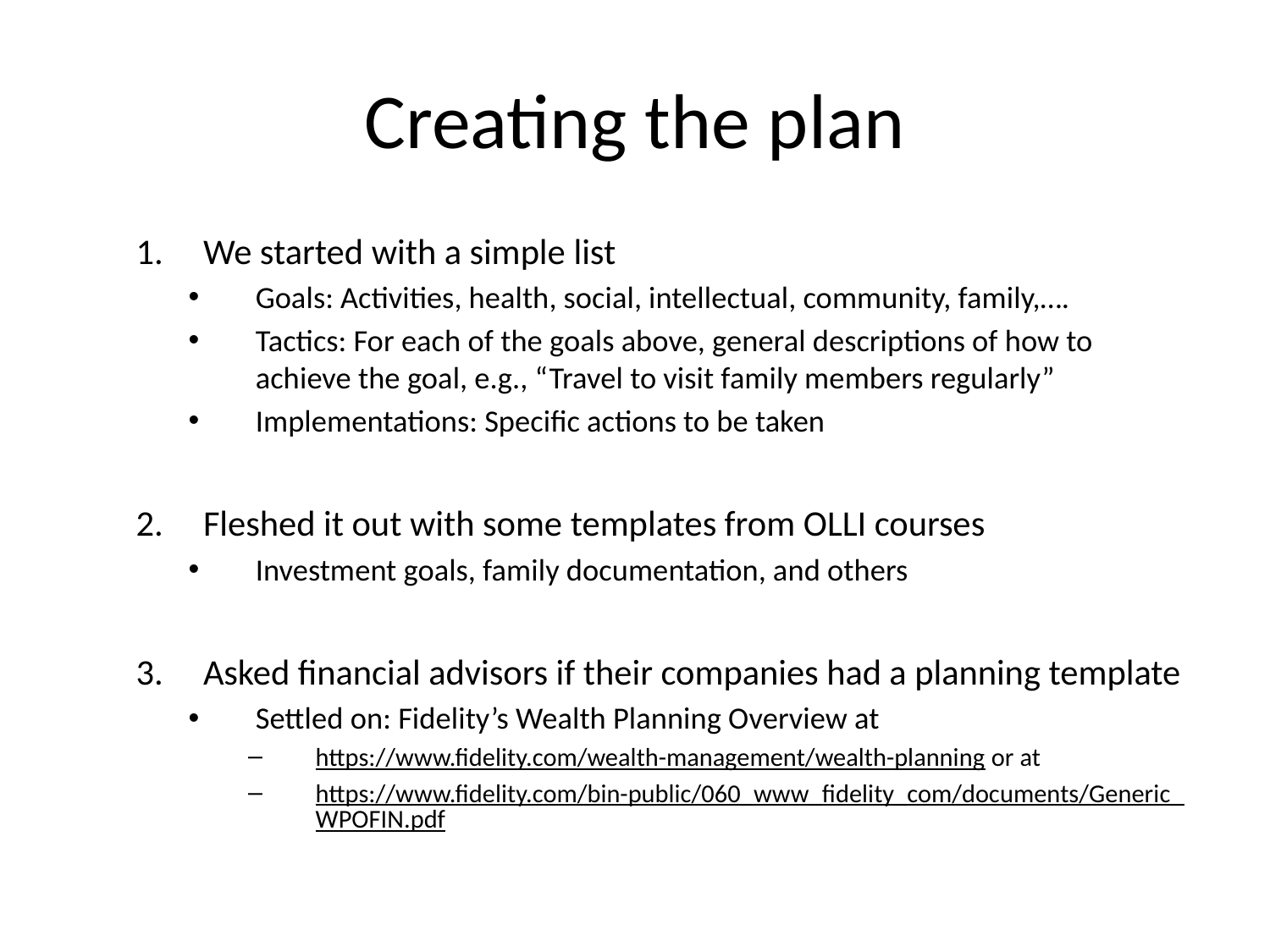

# Creating the plan
We started with a simple list
Goals: Activities, health, social, intellectual, community, family,….
Tactics: For each of the goals above, general descriptions of how to achieve the goal, e.g., “Travel to visit family members regularly”
Implementations: Specific actions to be taken

Fleshed it out with some templates from OLLI courses
Investment goals, family documentation, and others

Asked financial advisors if their companies had a planning template
Settled on: Fidelity’s Wealth Planning Overview at
https://www.fidelity.com/wealth-management/wealth-planning or at
https://www.fidelity.com/bin-public/060_www_fidelity_com/documents/Generic_WPOFIN.pdf